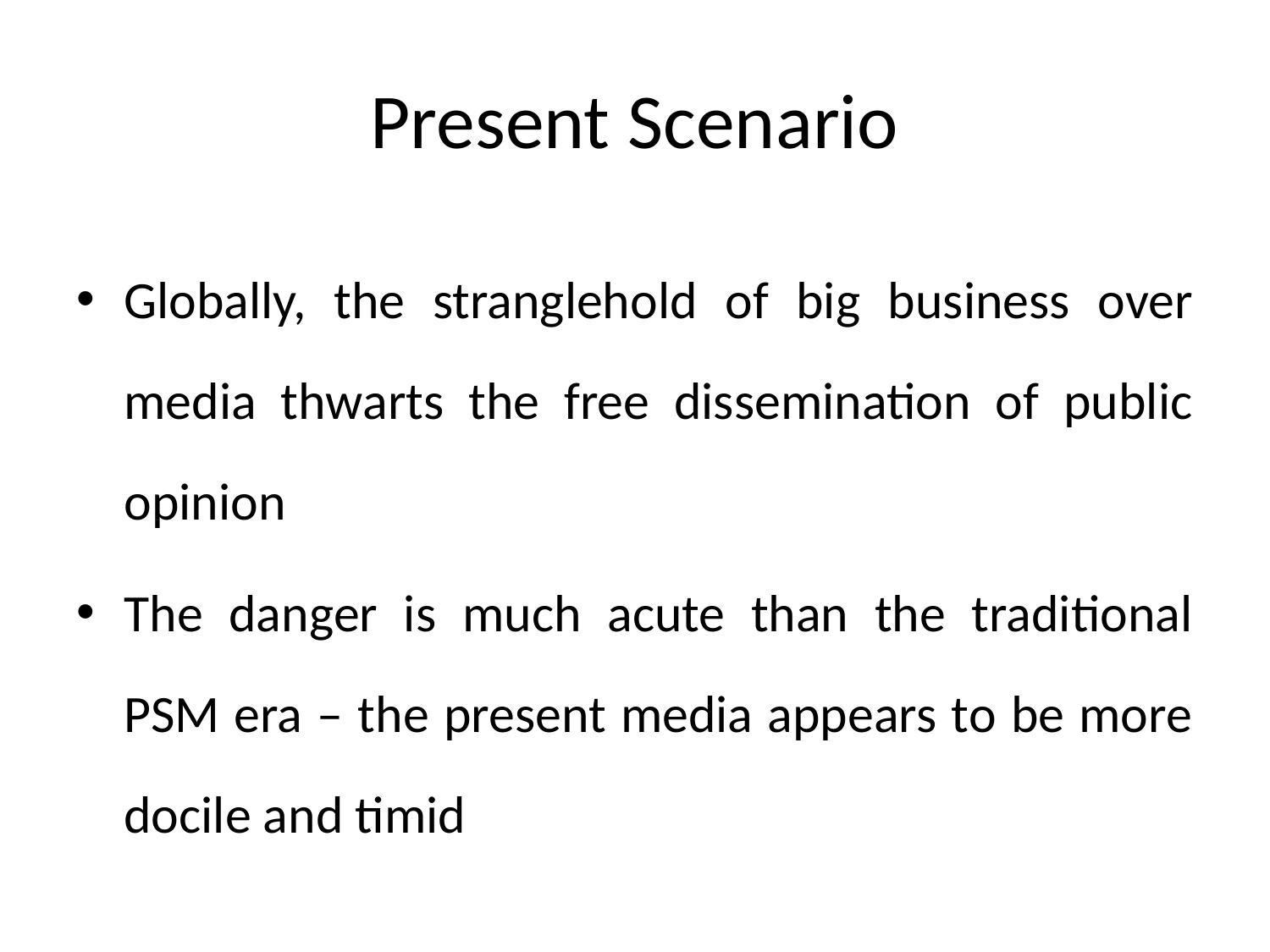

# Present Scenario
Globally, the stranglehold of big business over media thwarts the free dissemination of public opinion
The danger is much acute than the traditional PSM era – the present media appears to be more docile and timid